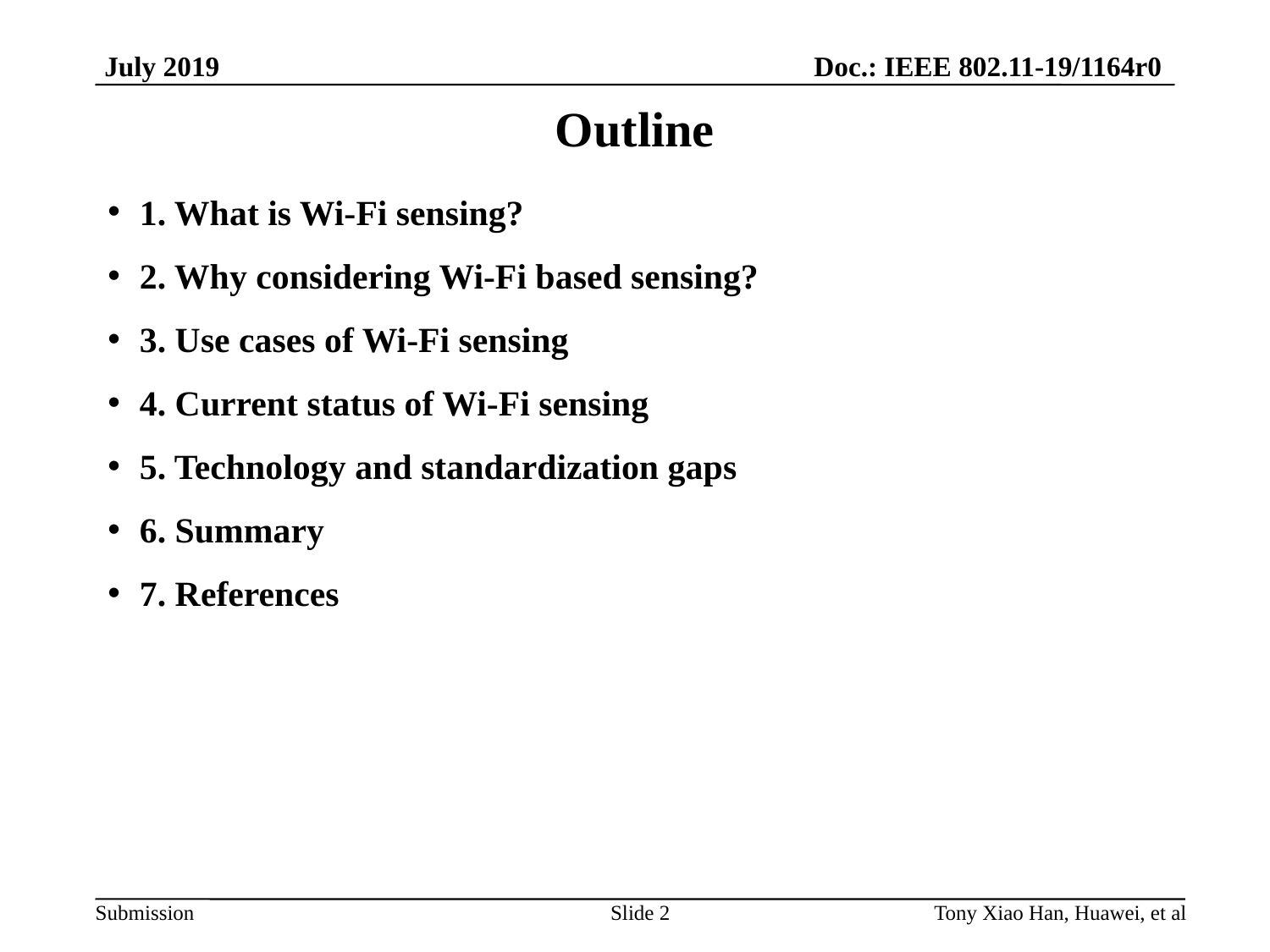

# Outline
1. What is Wi-Fi sensing?
2. Why considering Wi-Fi based sensing?
3. Use cases of Wi-Fi sensing
4. Current status of Wi-Fi sensing
5. Technology and standardization gaps
6. Summary
7. References
Slide 2
Tony Xiao Han, Huawei, et al